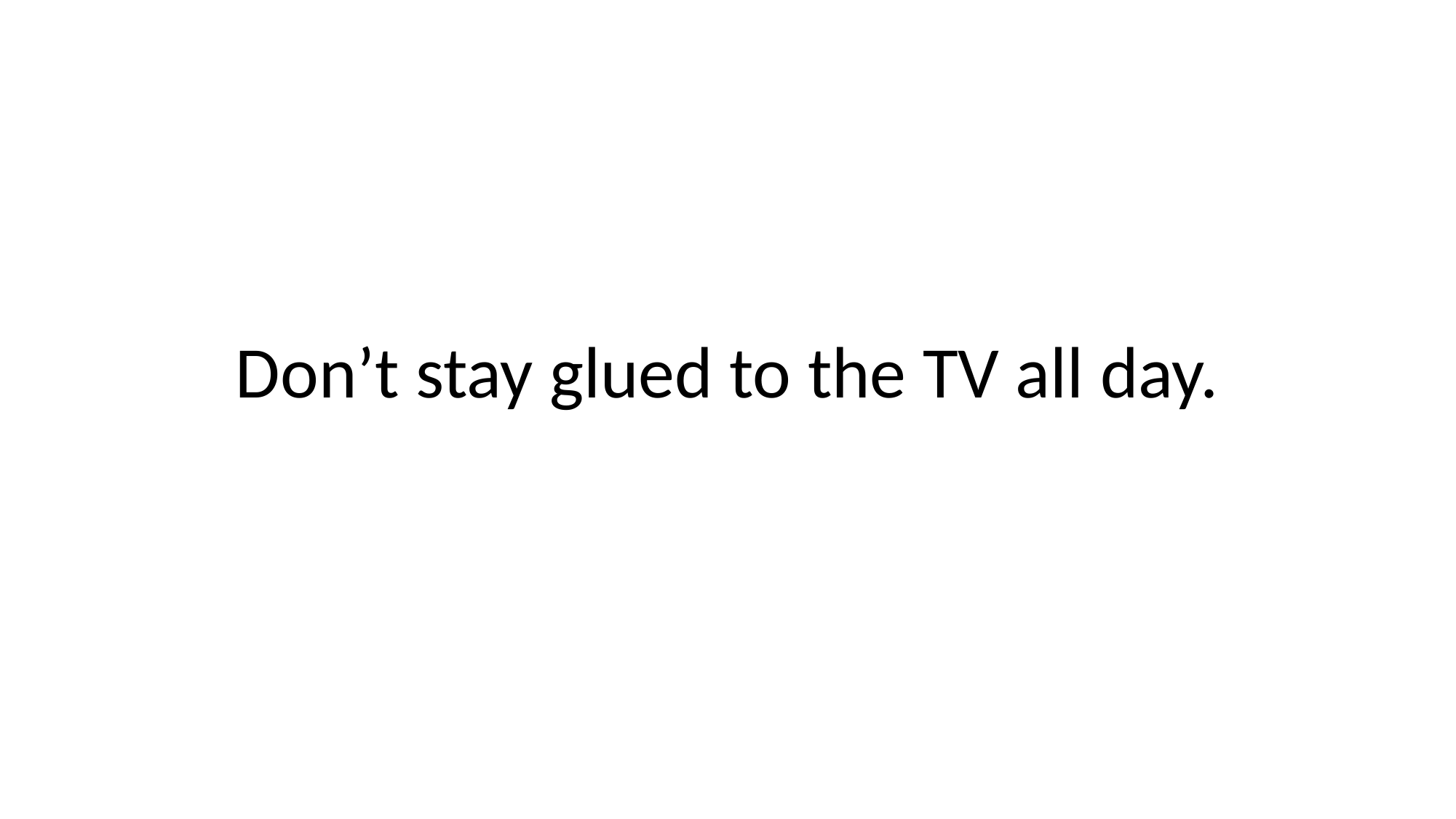

# Don’t stay glued to the TV all day.